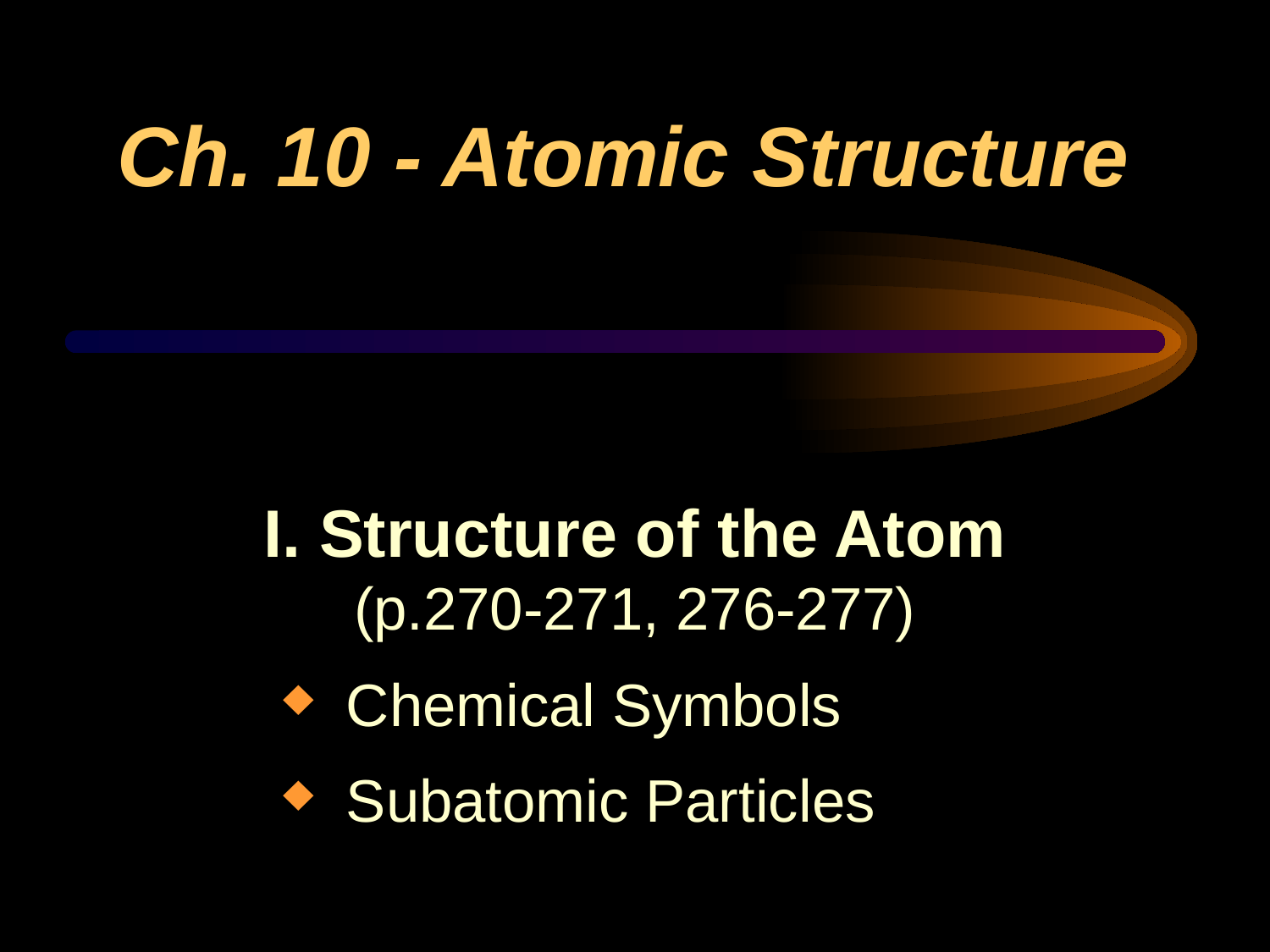

# Ch. 10 - Atomic Structure
I. Structure of the Atom
(p.270-271, 276-277)
Chemical Symbols
Subatomic Particles